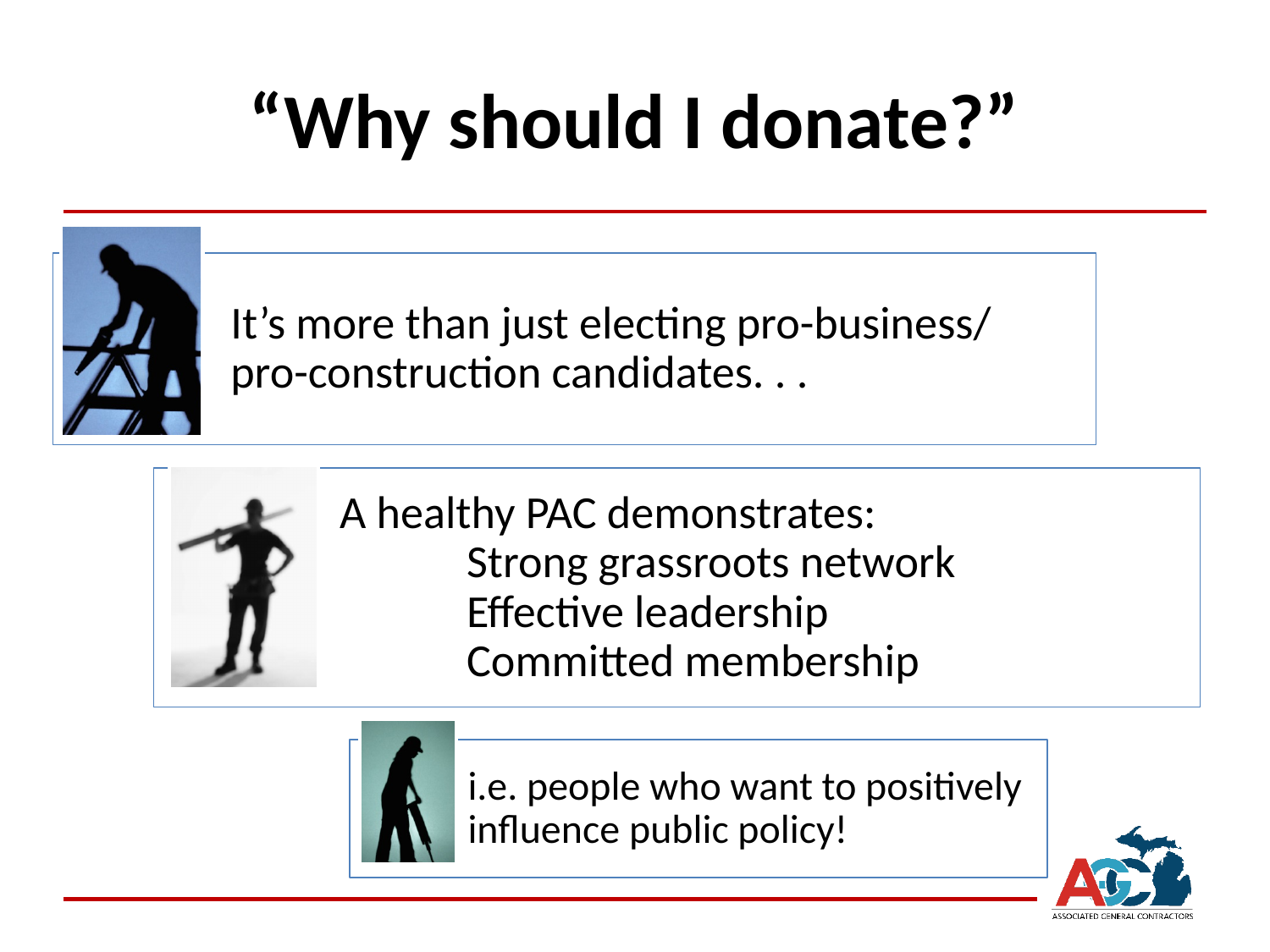

# “Why should I donate?”
It’s more than just electing pro-business/
pro-construction candidates. . .
A healthy PAC demonstrates:
	Strong grassroots network
	Effective leadership
	Committed membership
i.e. people who want to positively influence public policy!